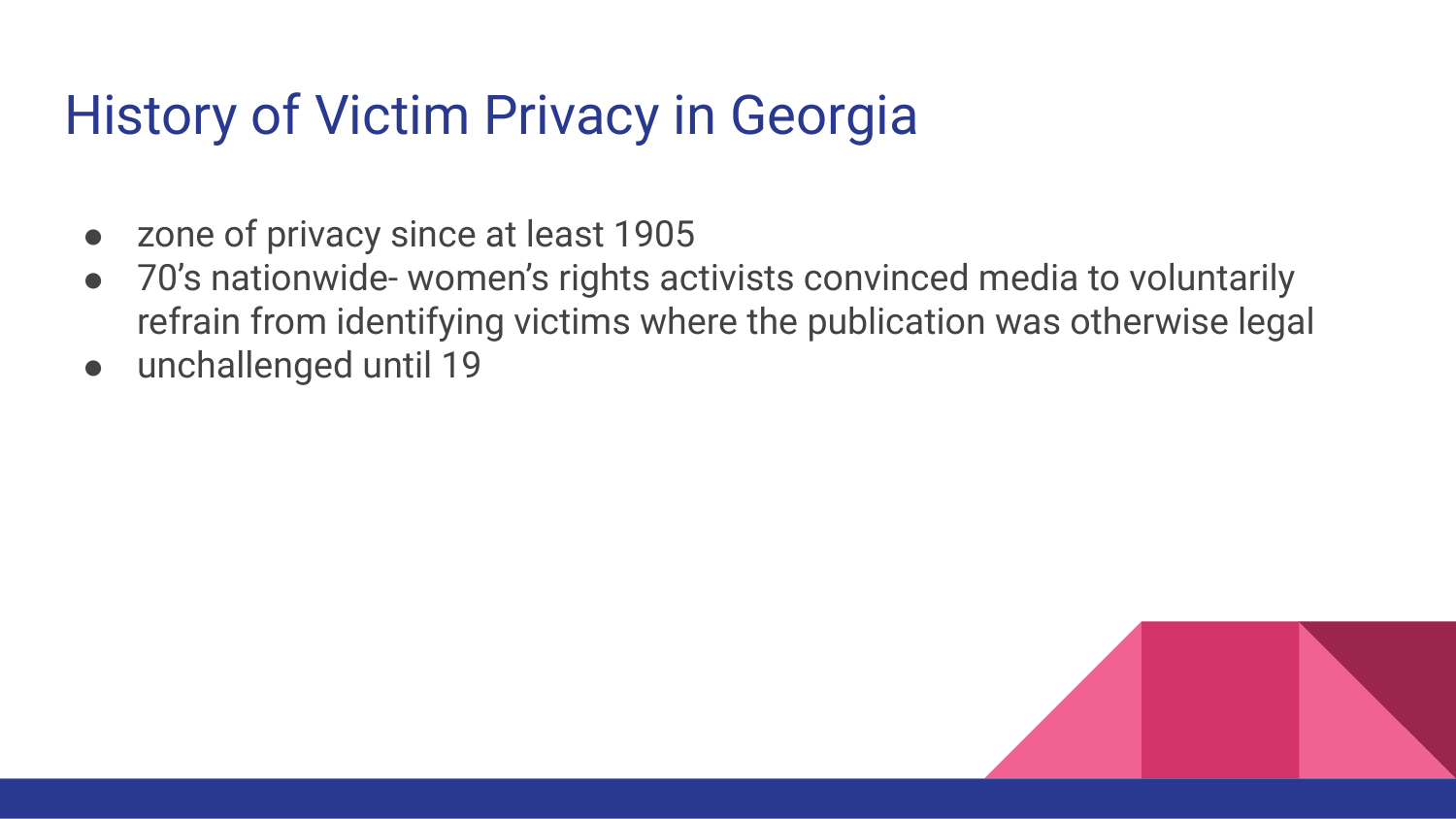

# History of Victim Privacy in Georgia
zone of privacy since at least 1905
70’s nationwide- women’s rights activists convinced media to voluntarily refrain from identifying victims where the publication was otherwise legal
unchallenged until 19